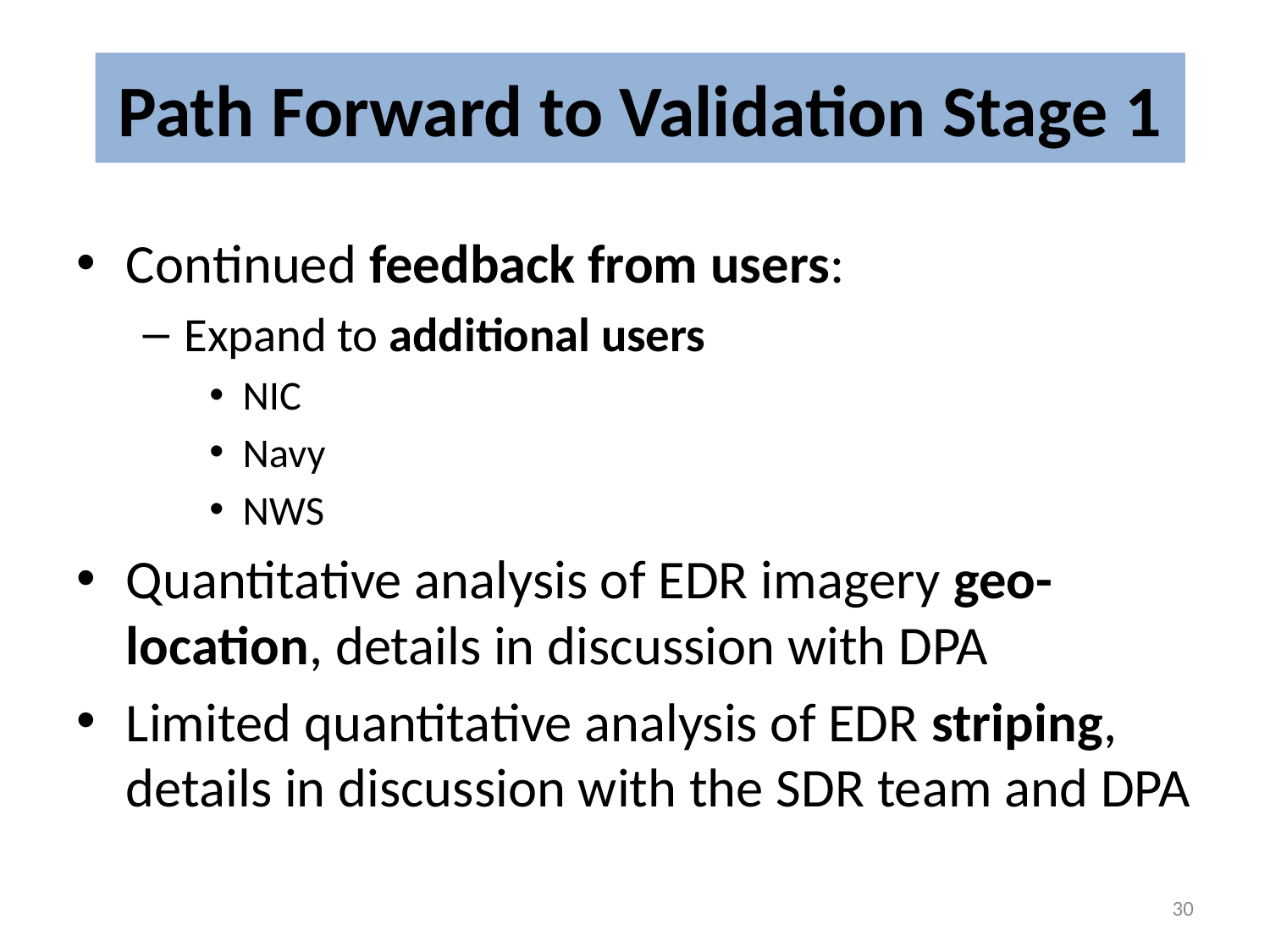

# Path Forward to Validation Stage 1
Continued feedback from users:
Expand to additional users
NIC
Navy
NWS
Quantitative analysis of EDR imagery geo-location, details in discussion with DPA
Limited quantitative analysis of EDR striping, details in discussion with the SDR team and DPA
30